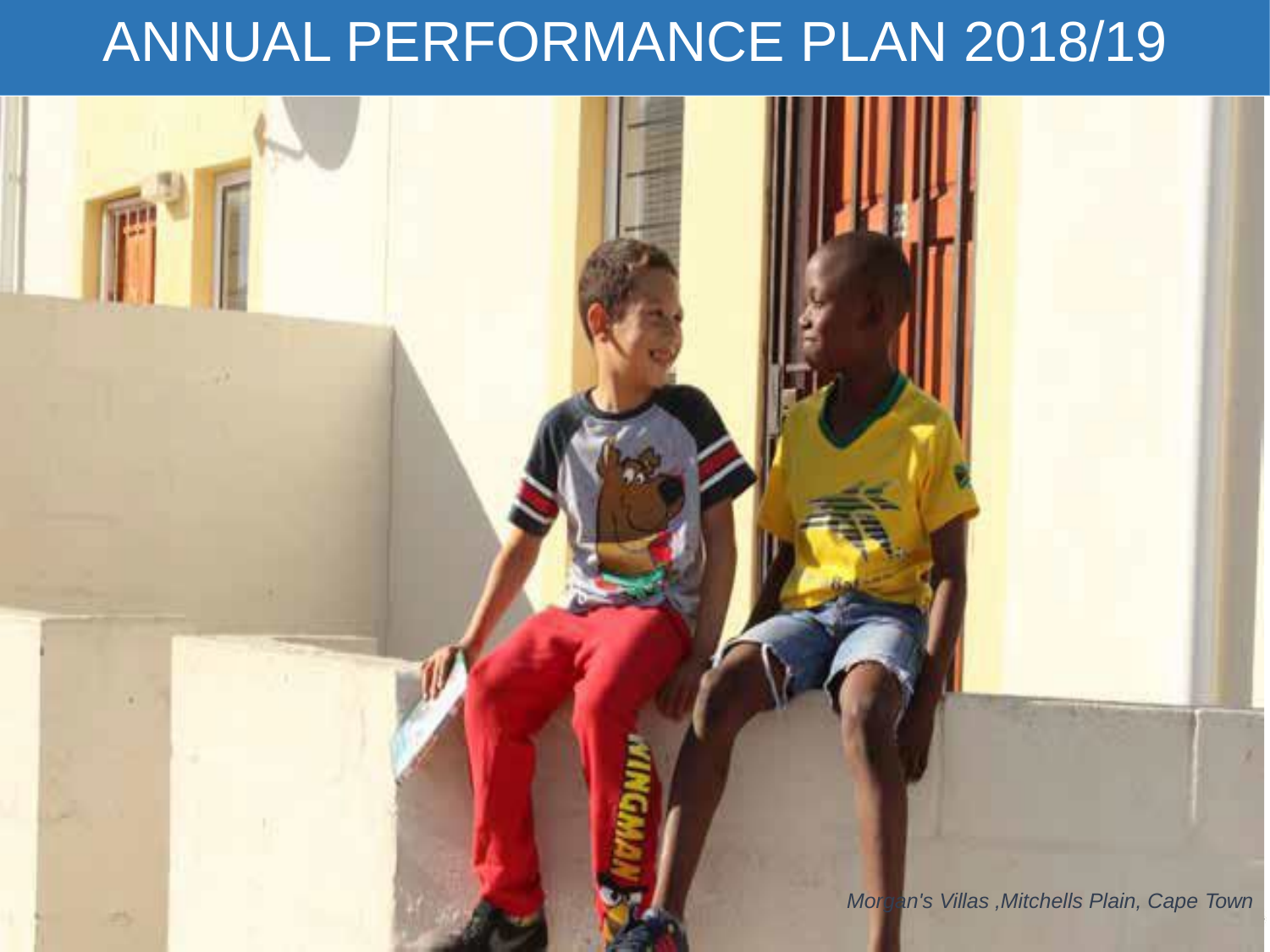

# ANNUAL PERFORMANCE PLAN 2018/19

9

Morgan's Villas ,Mitchells Plain, Cape Town